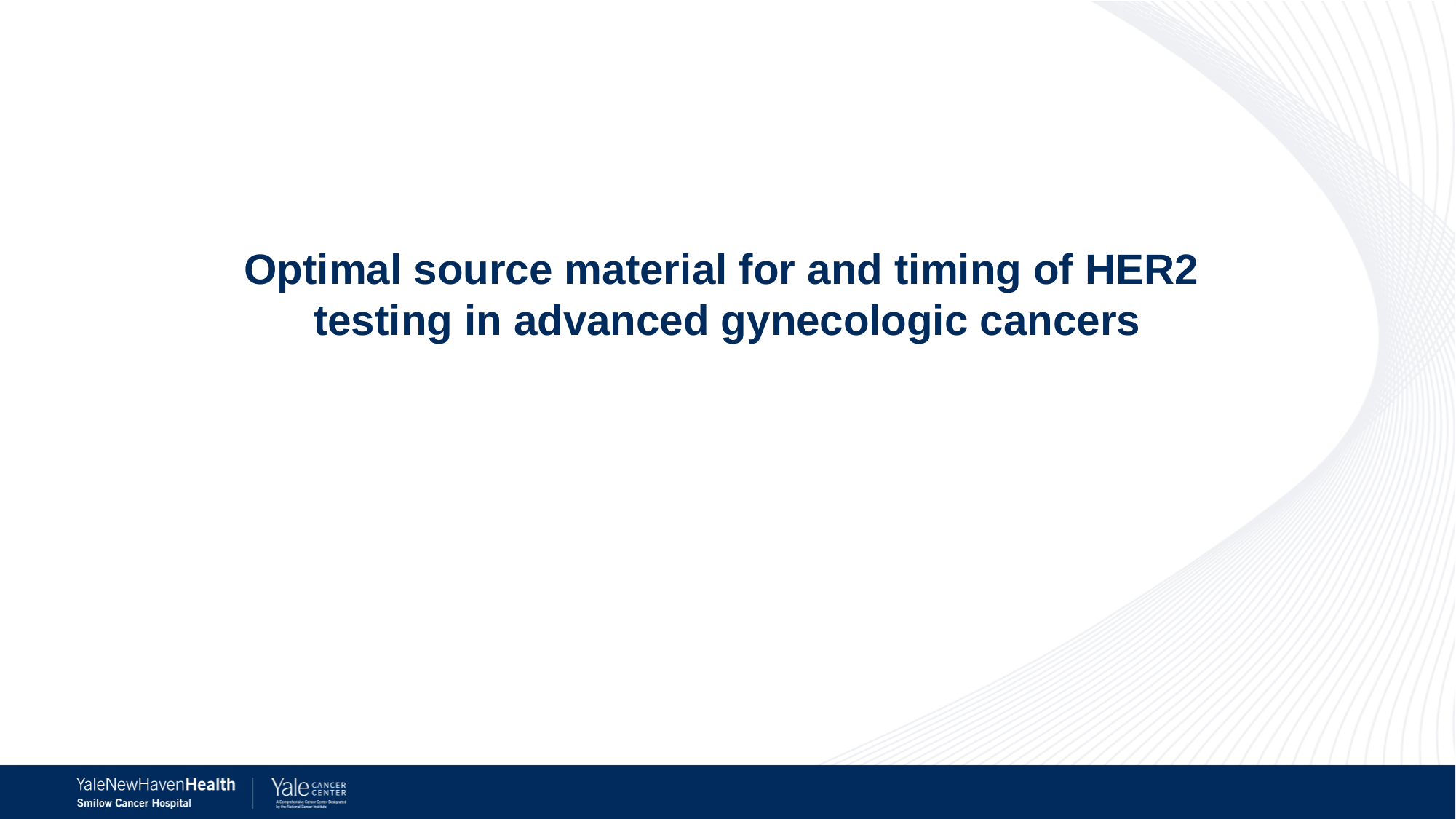

Optimal source material for and timing of HER2
testing in advanced gynecologic cancers